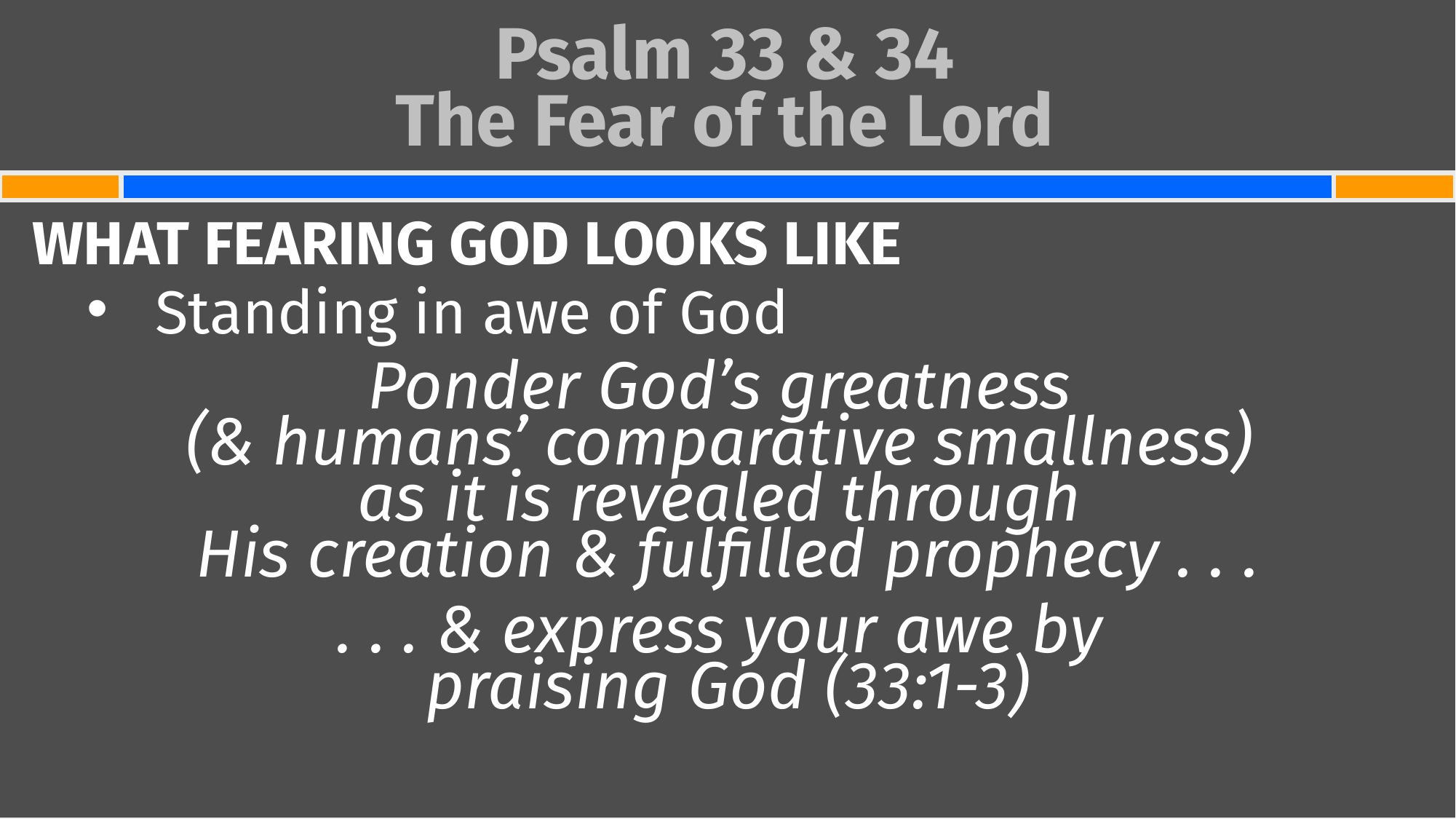

Psalm 33 & 34
The Fear of the Lord
#

WHAT FEARING GOD LOOKS LIKE
Standing in awe of God
Ponder God’s greatness
(& humans’ comparative smallness)
as it is revealed through
His creation & fulfilled prophecy . . .
. . . & express your awe by
praising God (33:1-3)